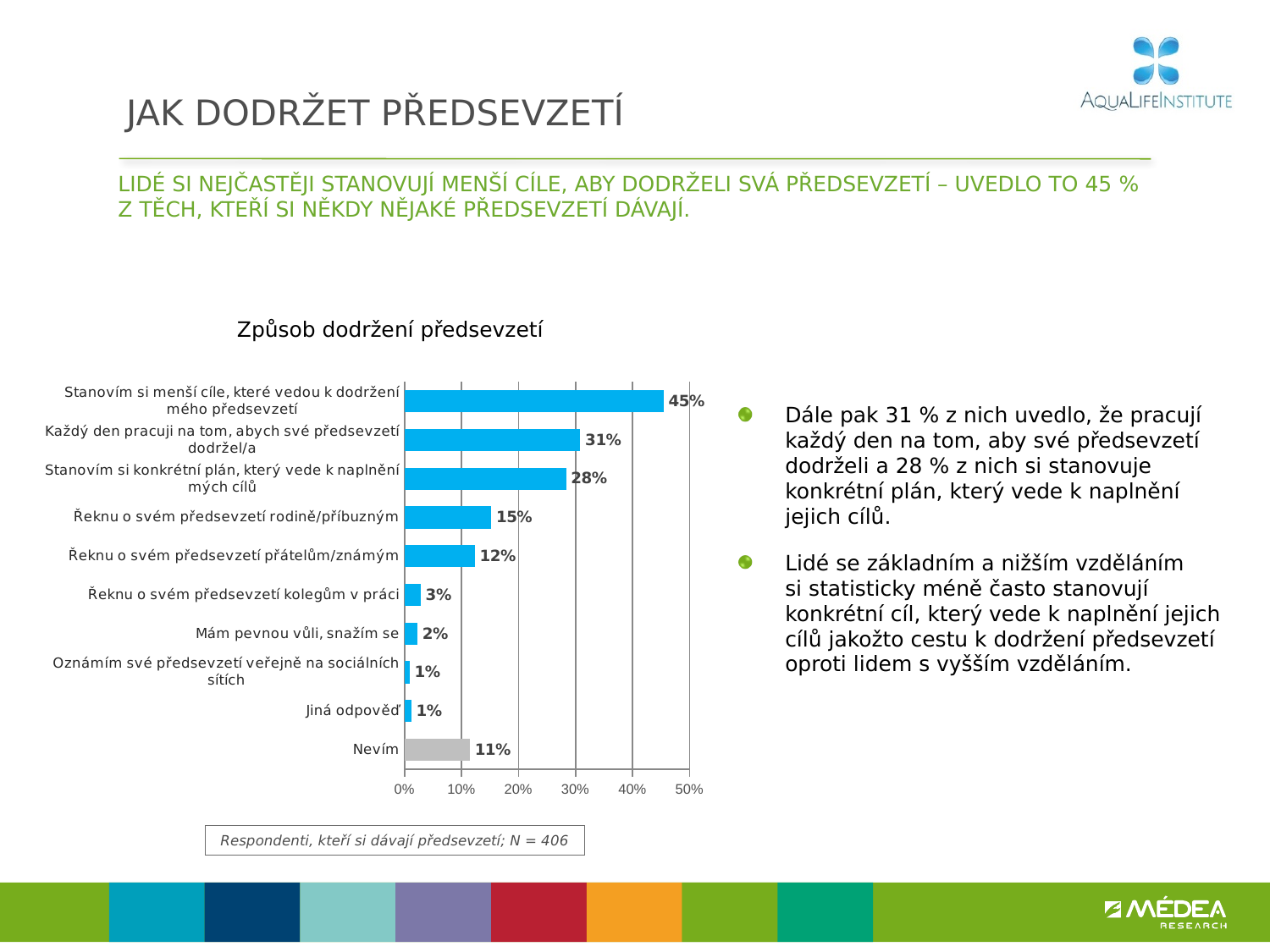

# JAK DODRŽET PŘEDSEVZETÍ
Lidé si nejčastěji stanovují menší cíle, aby dodrželi svá předsevzetí – uvedlo to 45 % z těch, kteří si někdy nějaké předsevzetí dávají.
Způsob dodržení předsevzetí

### Chart

| Category | Sloupec2 |
|---|---|
| Stanovím si menší cíle, které vedou k dodržení mého předsevzetí | 0.45442526388352705 |
| Každý den pracuji na tom, abych své předsevzetí dodržel/a | 0.30831068387180605 |
| Stanovím si konkrétní plán, který vede k naplnění mých cílů | 0.28326782991059224 |
| Řeknu o svém předsevzetí rodině/příbuzným | 0.15201227908679418 |
| Řeknu o svém předsevzetí přátelům/známým | 0.12338415321573326 |
| Řeknu o svém předsevzetí kolegům v práci | 0.02828196952790506 |
| Mám pevnou vůli, snažím se | 0.022404804604718137 |
| Oznámím své předsevzetí veřejně na sociálních sítích | 0.008740826509724232 |
| Jiná odpověď | 0.011787945932131722 |
| Nevím | 0.11459215436783095 |
Dále pak 31 % z nich uvedlo, že pracují každý den na tom, aby své předsevzetí dodrželi a 28 % z nich si stanovuje konkrétní plán, který vede k naplnění jejich cílů.
Lidé se základním a nižším vzděláním
si statisticky méně často stanovují konkrétní cíl, který vede k naplnění jejich cílů jakožto cestu k dodržení předsevzetí oproti lidem s vyšším vzděláním.
Respondenti, kteří si dávají předsevzetí; N = 406